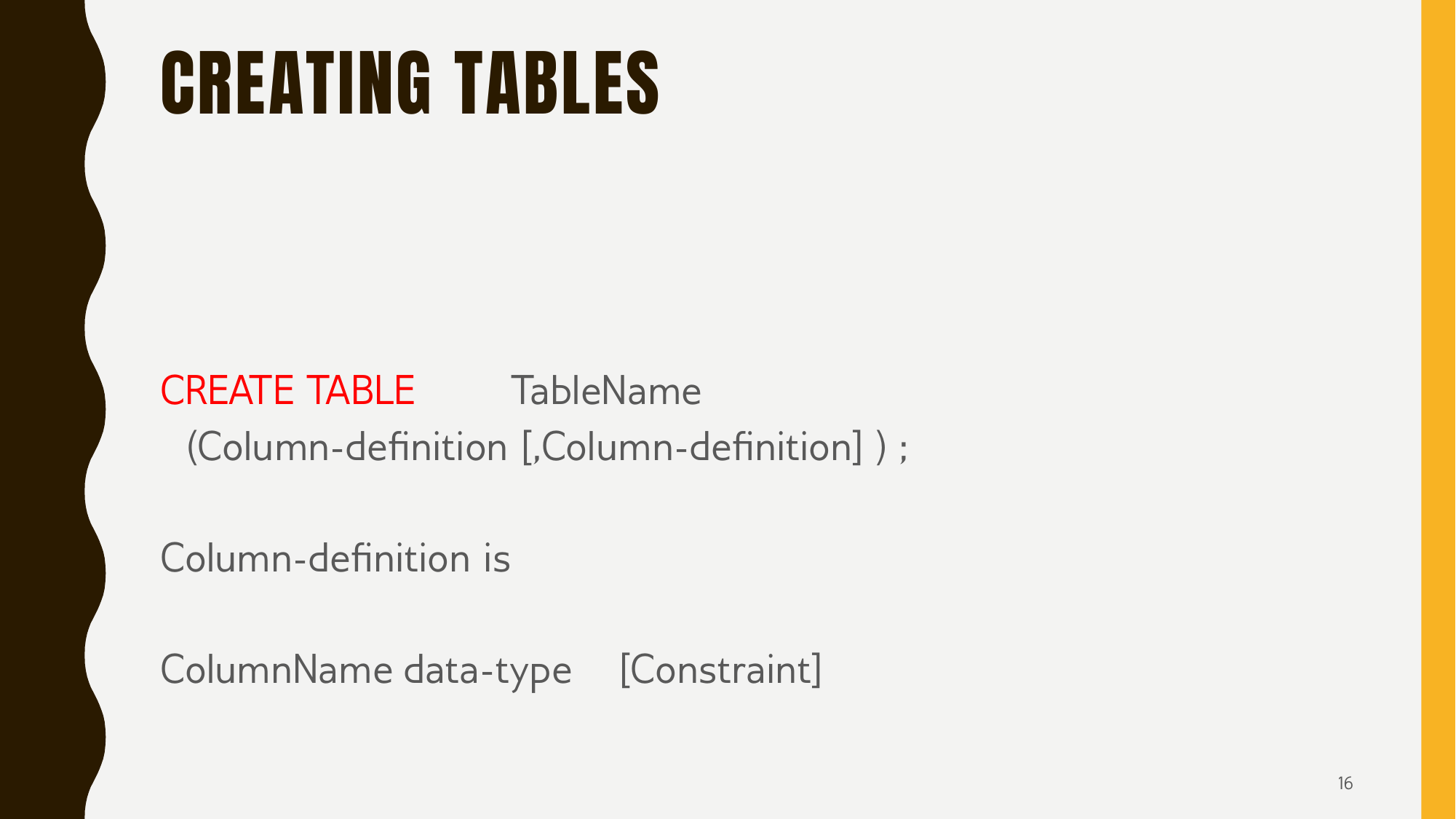

# Creating tables

CREATE TABLE	TableName
	(Column-definition [,Column-definition] ) ;

Column-definition is

ColumnName	data-type	[Constraint]
16